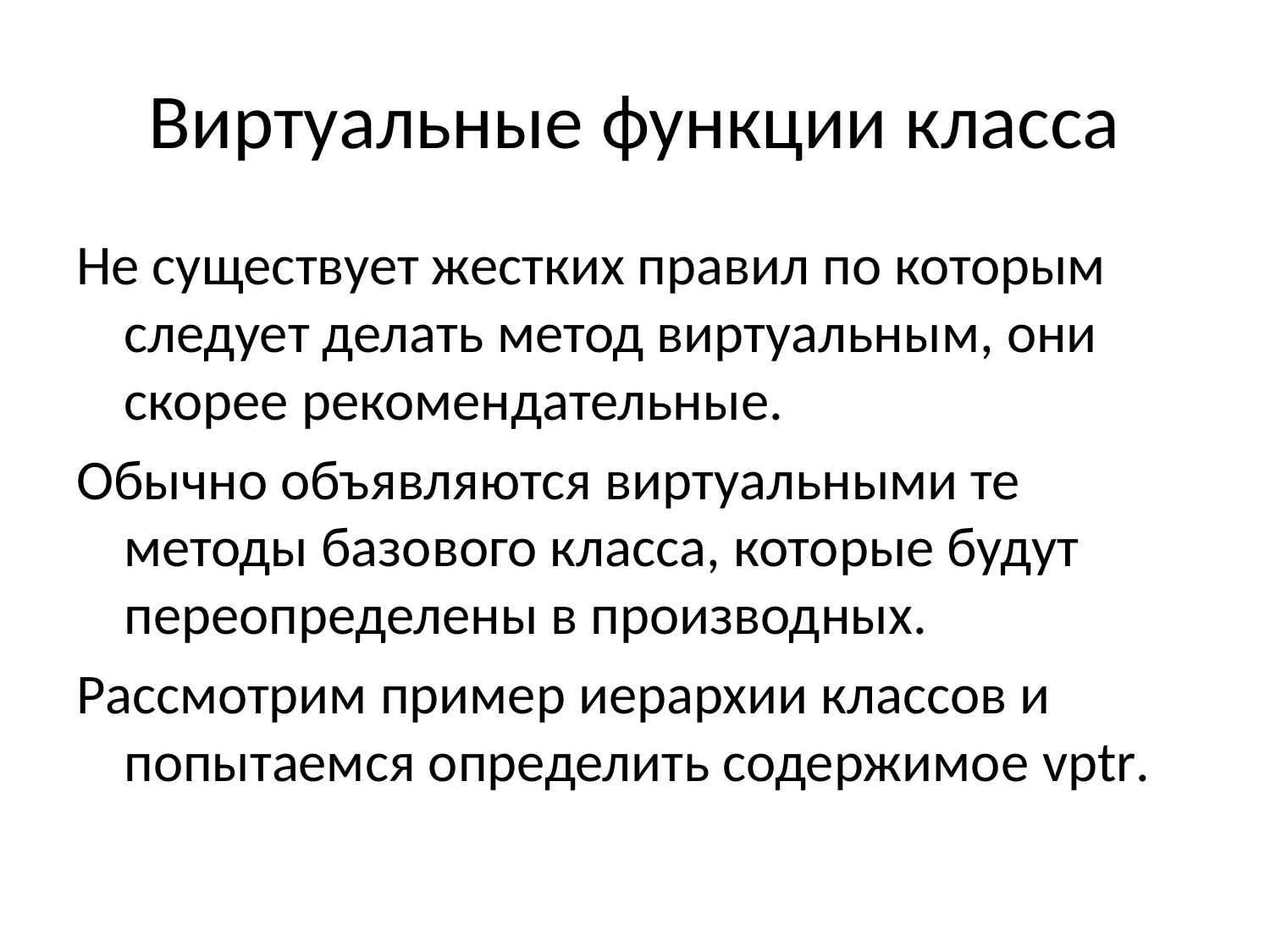

# Виртуальные функции класса
Не существует жестких правил по которым следует делать метод виртуальным, они скорее рекомендательные.
Обычно объявляются виртуальными те методы базового класса, которые будут переопределены в производных.
Рассмотрим пример иерархии классов и попытаемся определить содержимое vptr.